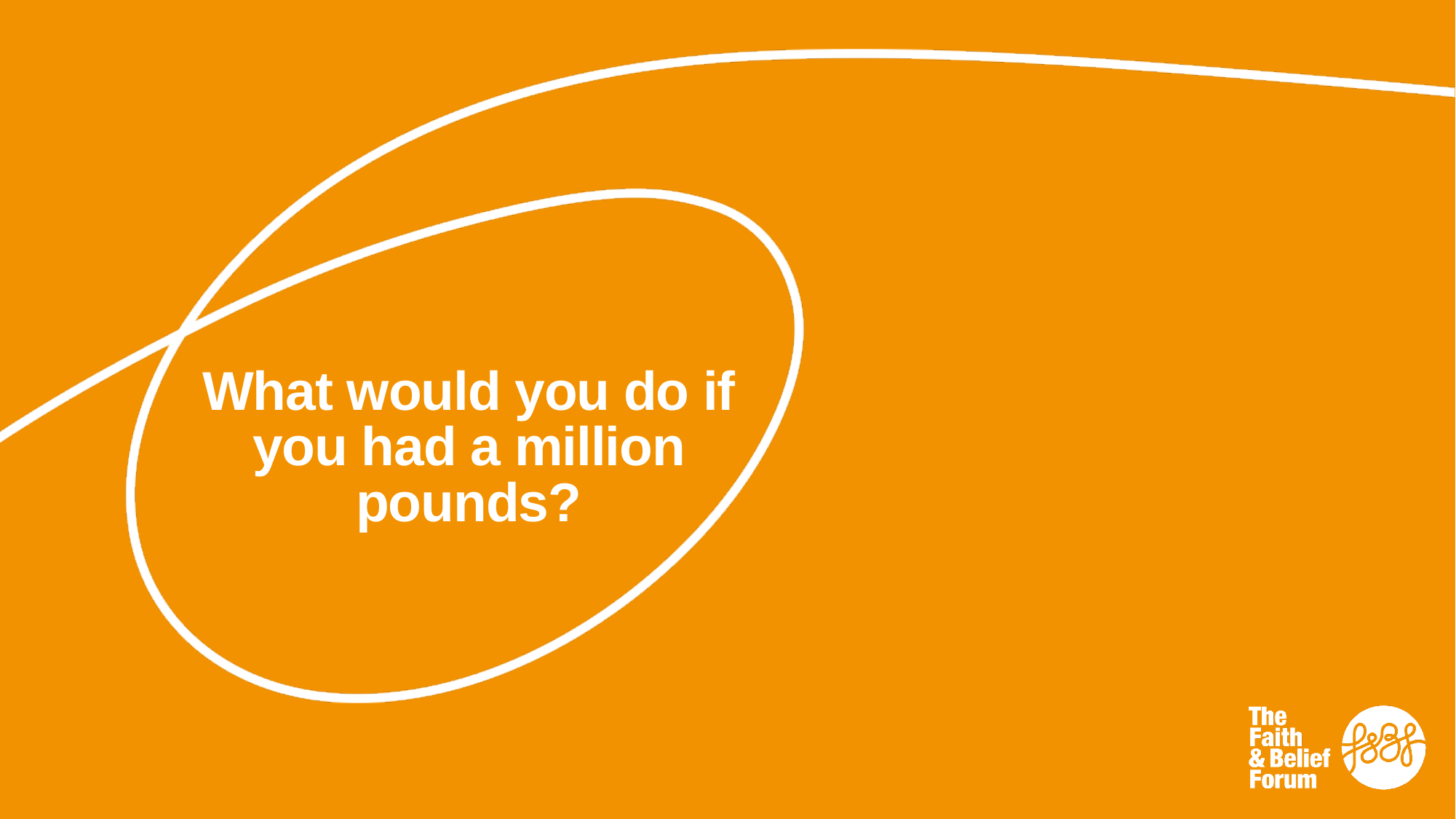

# What would you do if you had a million pounds?